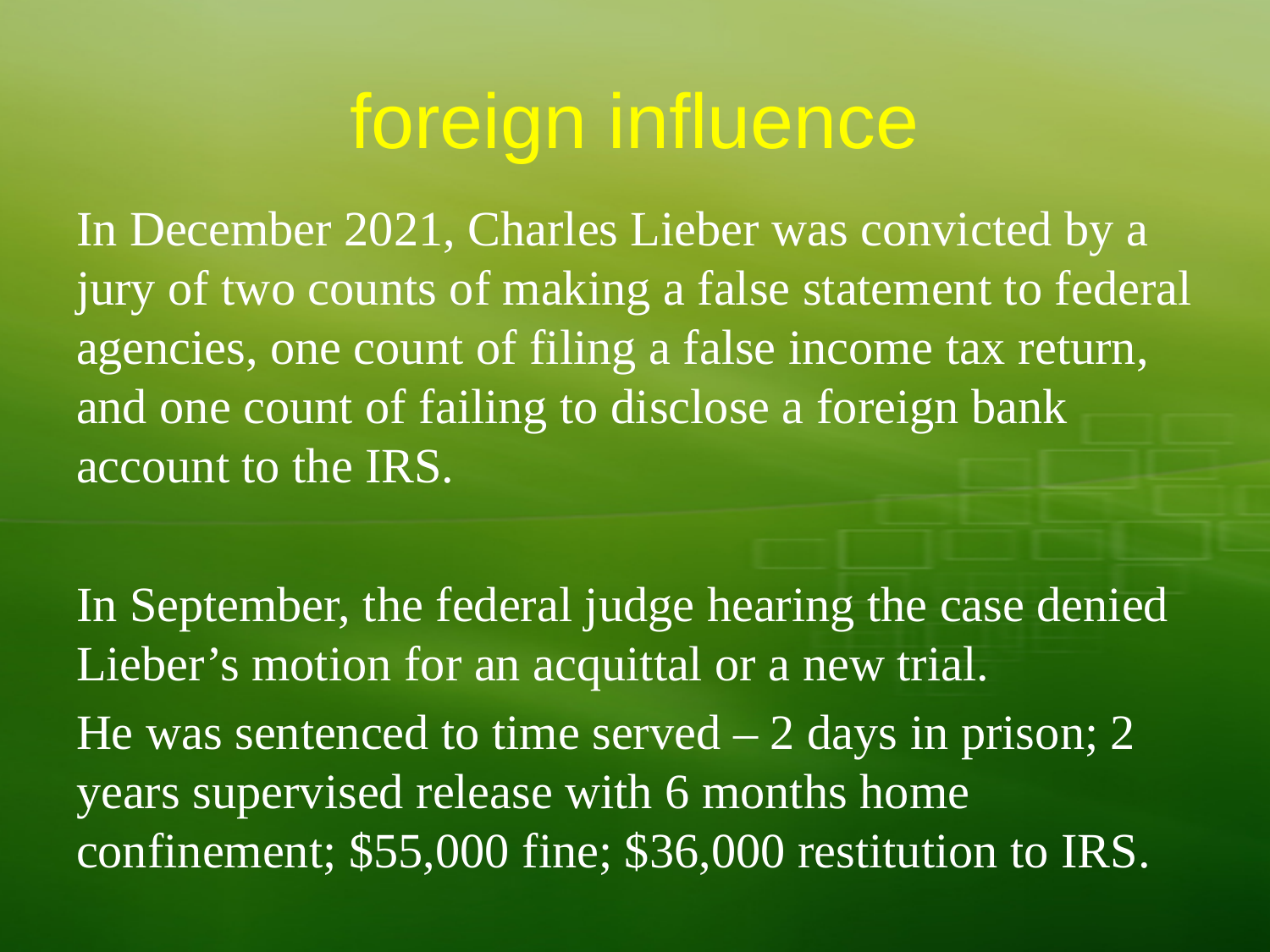

# foreign influence
In December 2021, Charles Lieber was convicted by a jury of two counts of making a false statement to federal agencies, one count of filing a false income tax return, and one count of failing to disclose a foreign bank account to the IRS.

In September, the federal judge hearing the case denied Lieber’s motion for an acquittal or a new trial.
He was sentenced to time served – 2 days in prison; 2 years supervised release with 6 months home confinement; $55,000 fine; $36,000 restitution to IRS.